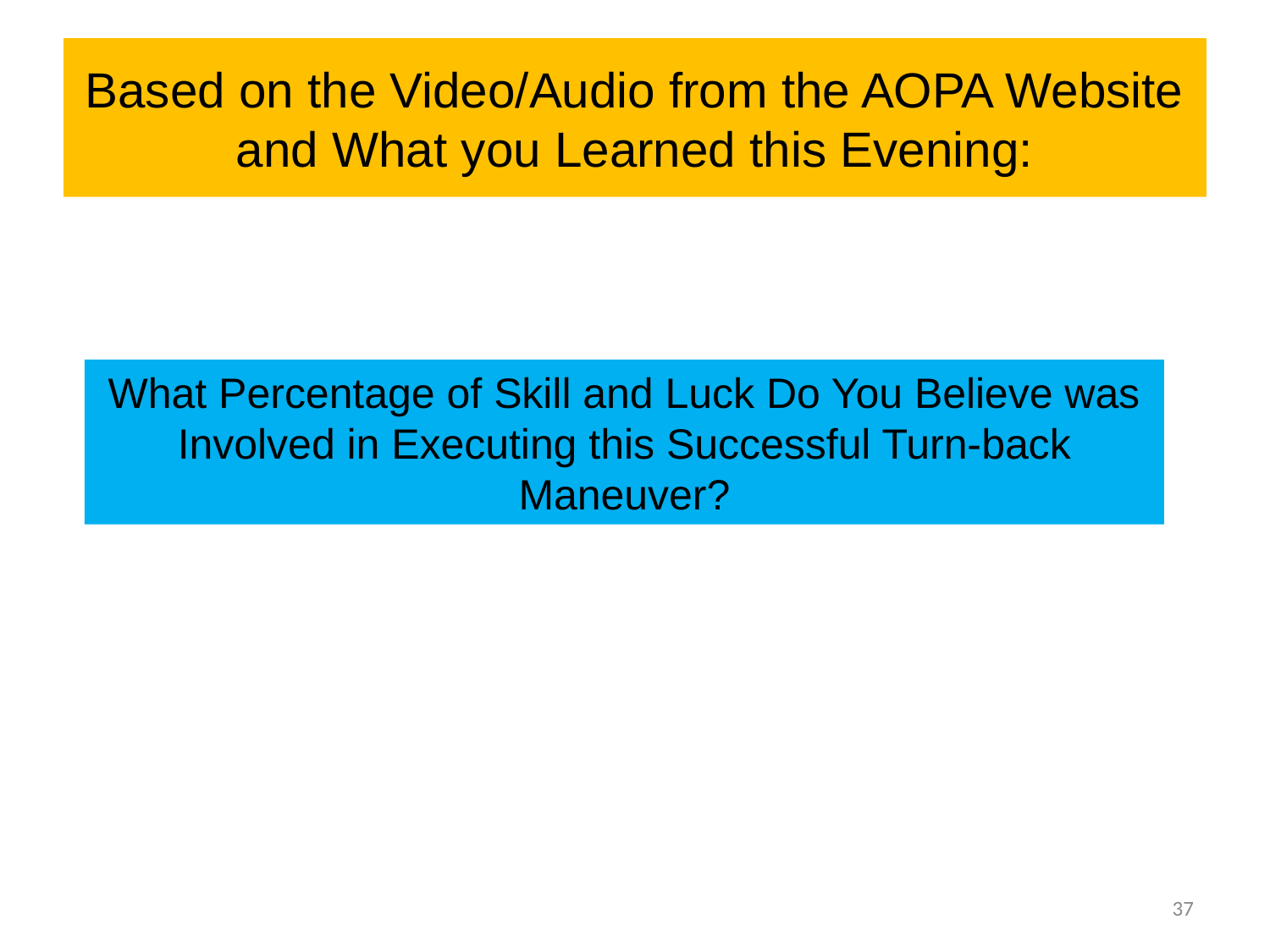

# Based on the Video/Audio from the AOPA Website and What you Learned this Evening:
What Percentage of Skill and Luck Do You Believe was Involved in Executing this Successful Turn-back Maneuver?
37